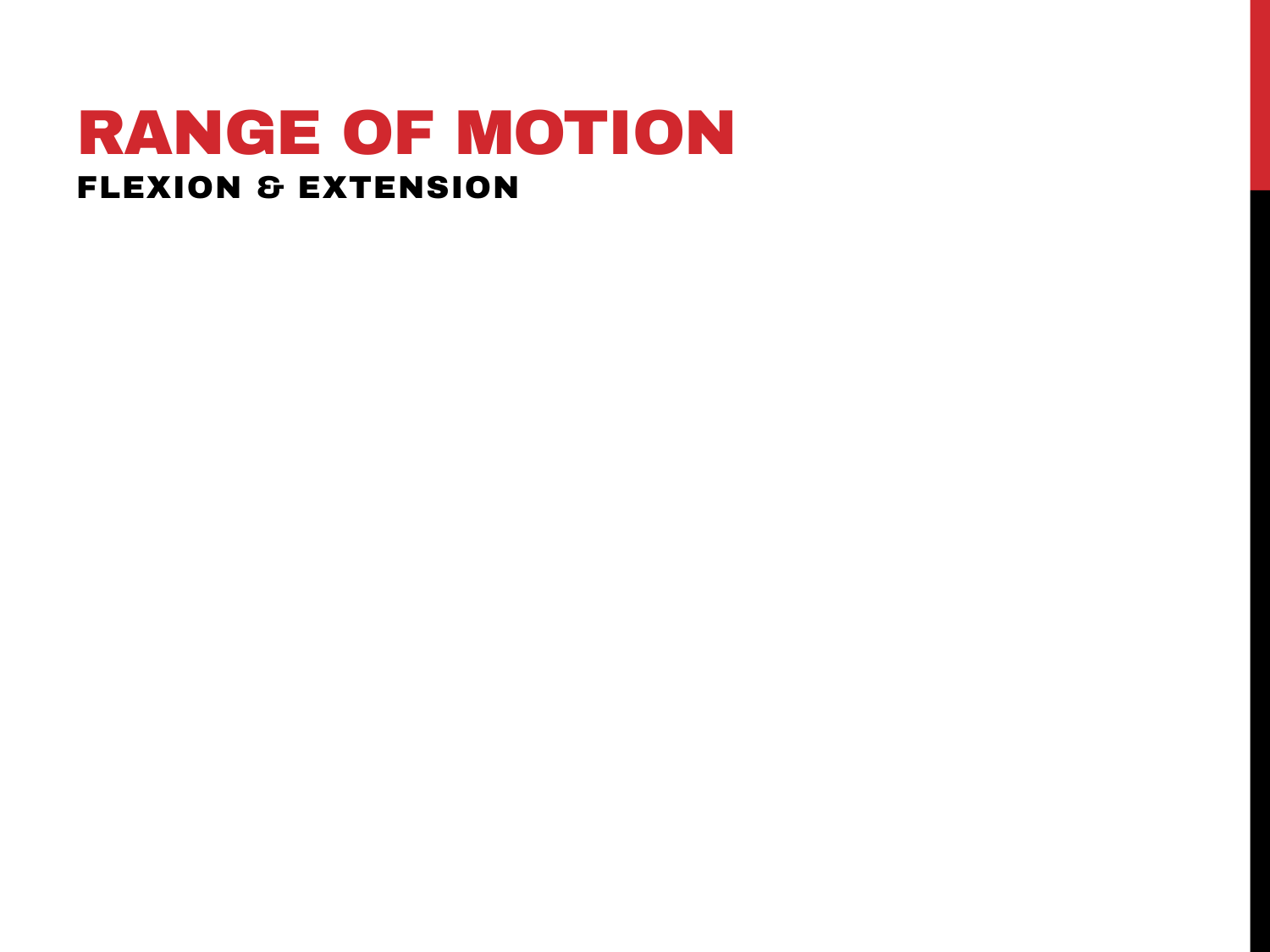

# Range of Motion Flexion & Extension